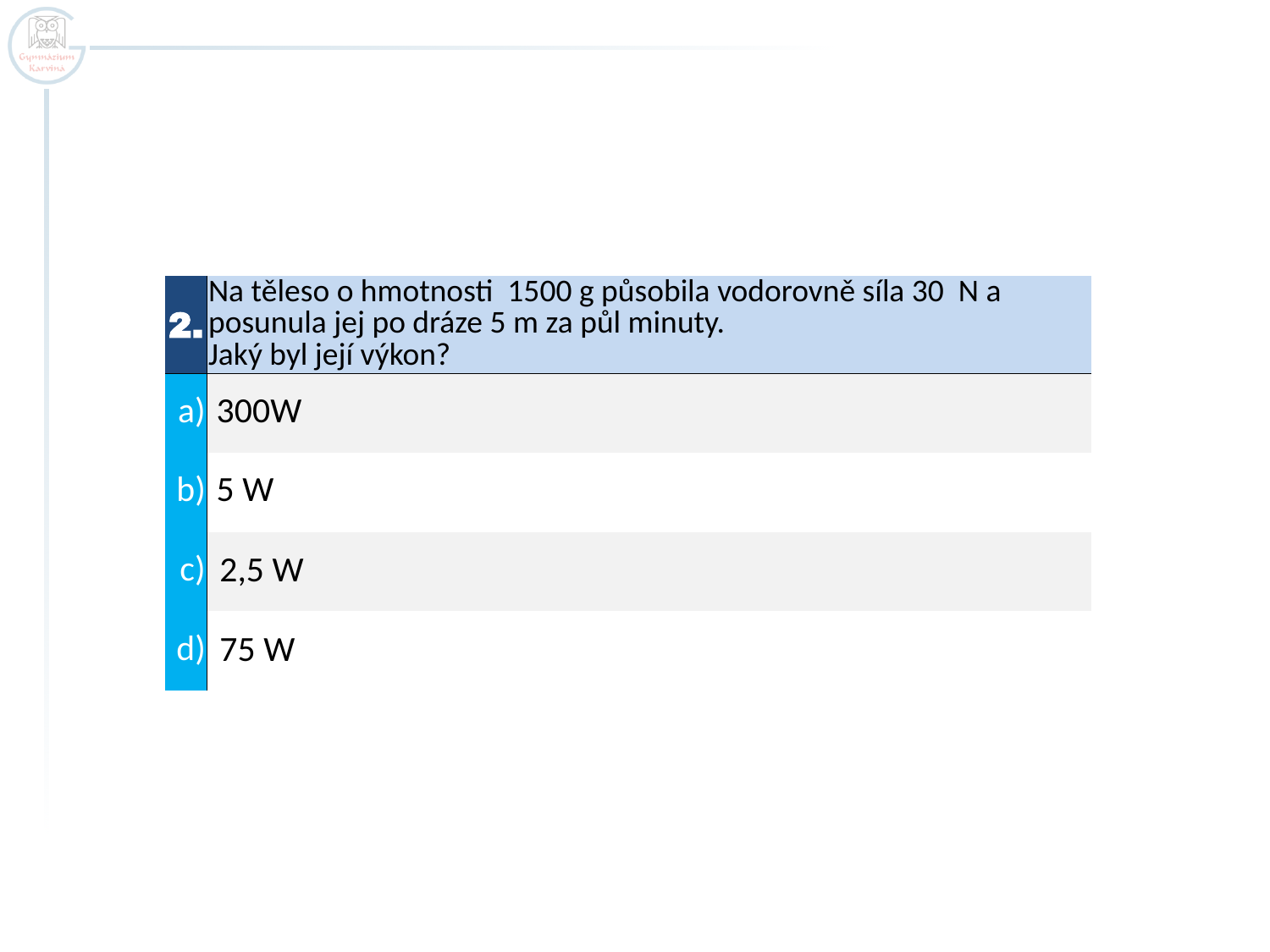

| 2. | Na těleso o hmotnosti 1500 g působila vodorovně síla 30 N a posunula jej po dráze 5 m za půl minuty. Jaký byl její výkon? |
| --- | --- |
| a) | 300W |
| b) | 5 W |
| c) | 2,5 W |
| d) | 75 W |